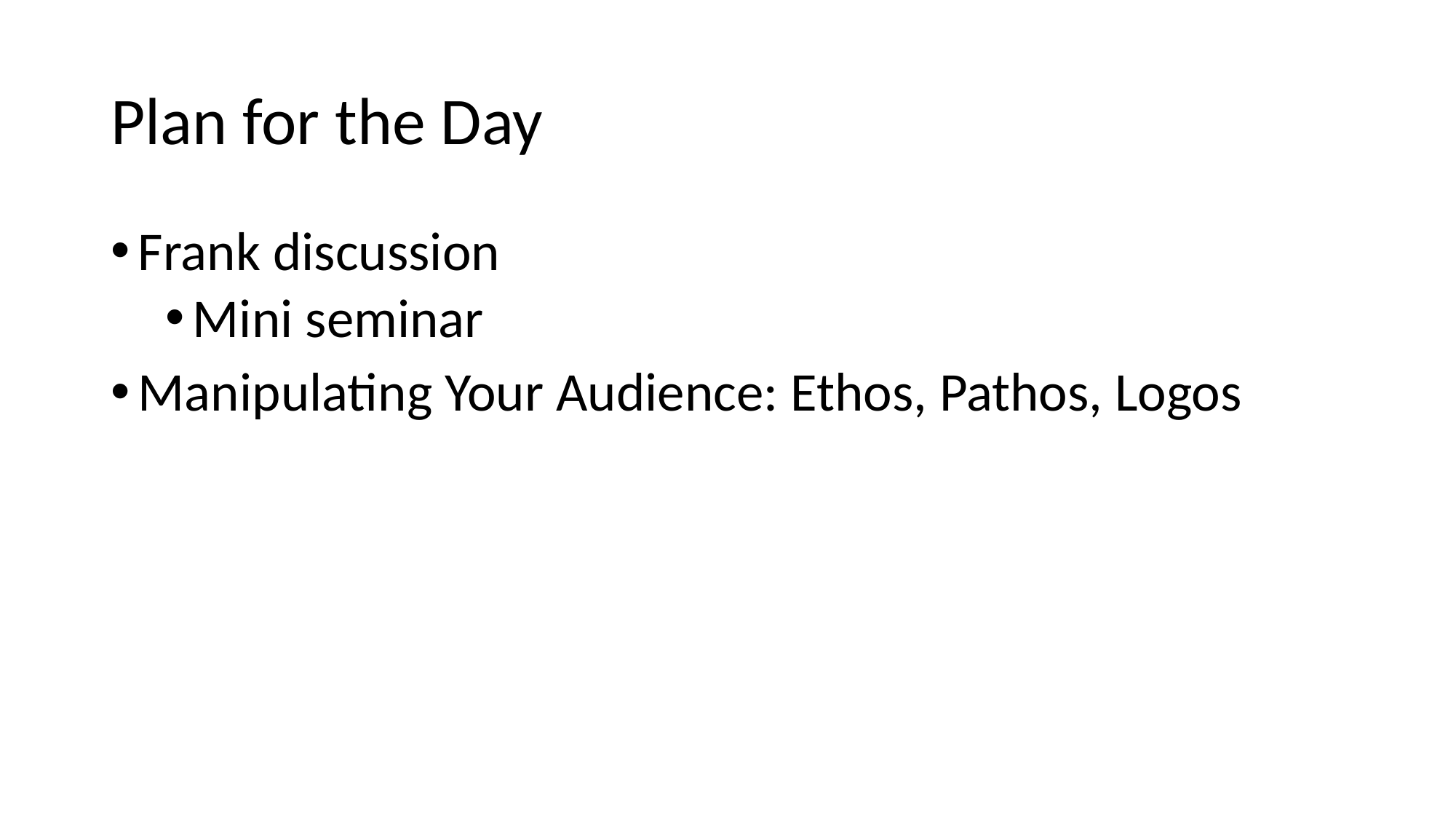

# Plan for the Day
Frank discussion
Mini seminar
Manipulating Your Audience: Ethos, Pathos, Logos